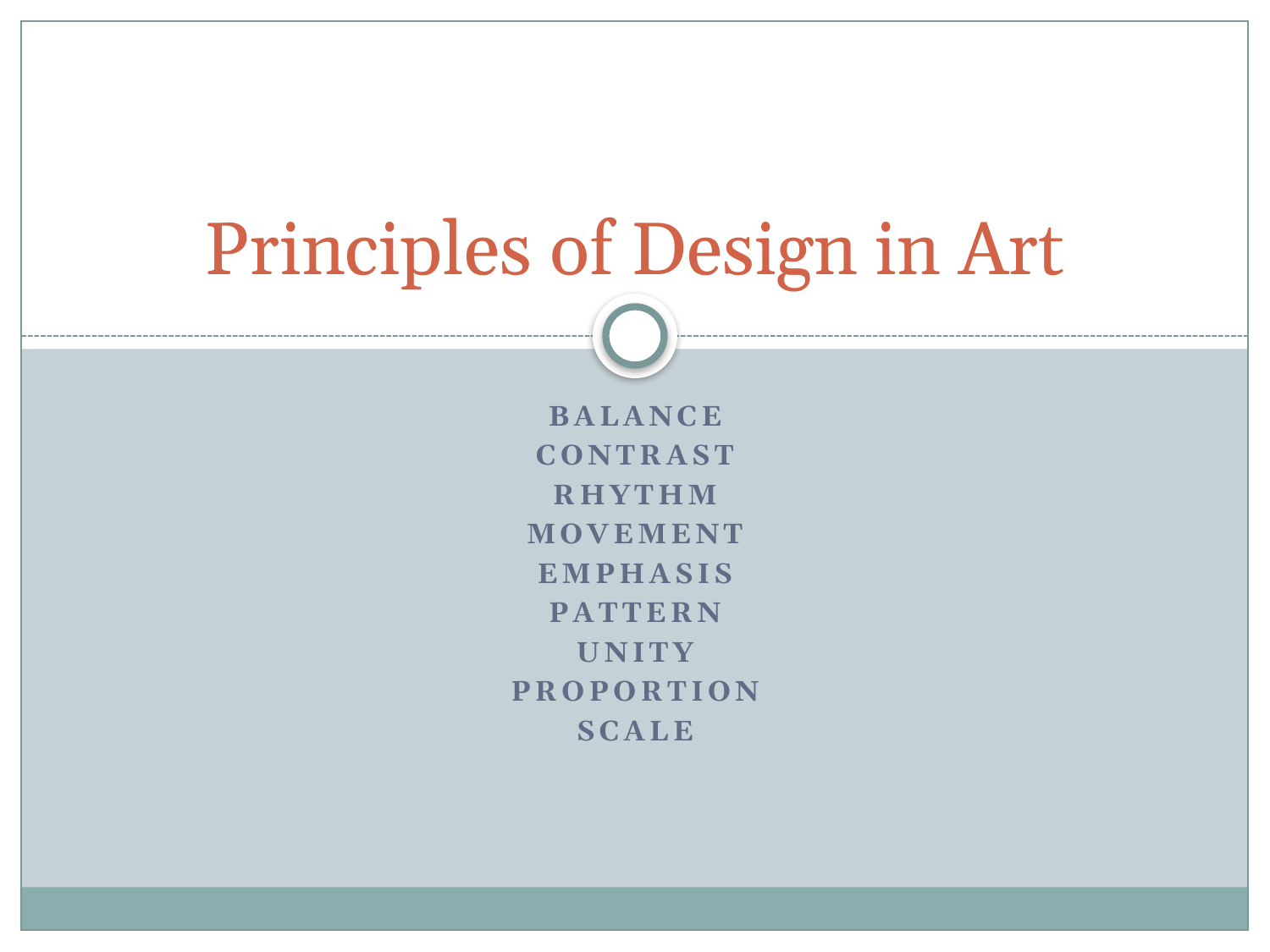

# Principles of Design in Art
Balance
Contrast
Rhythm
Movement
Emphasis
Pattern
Unity
Proportion
Scale